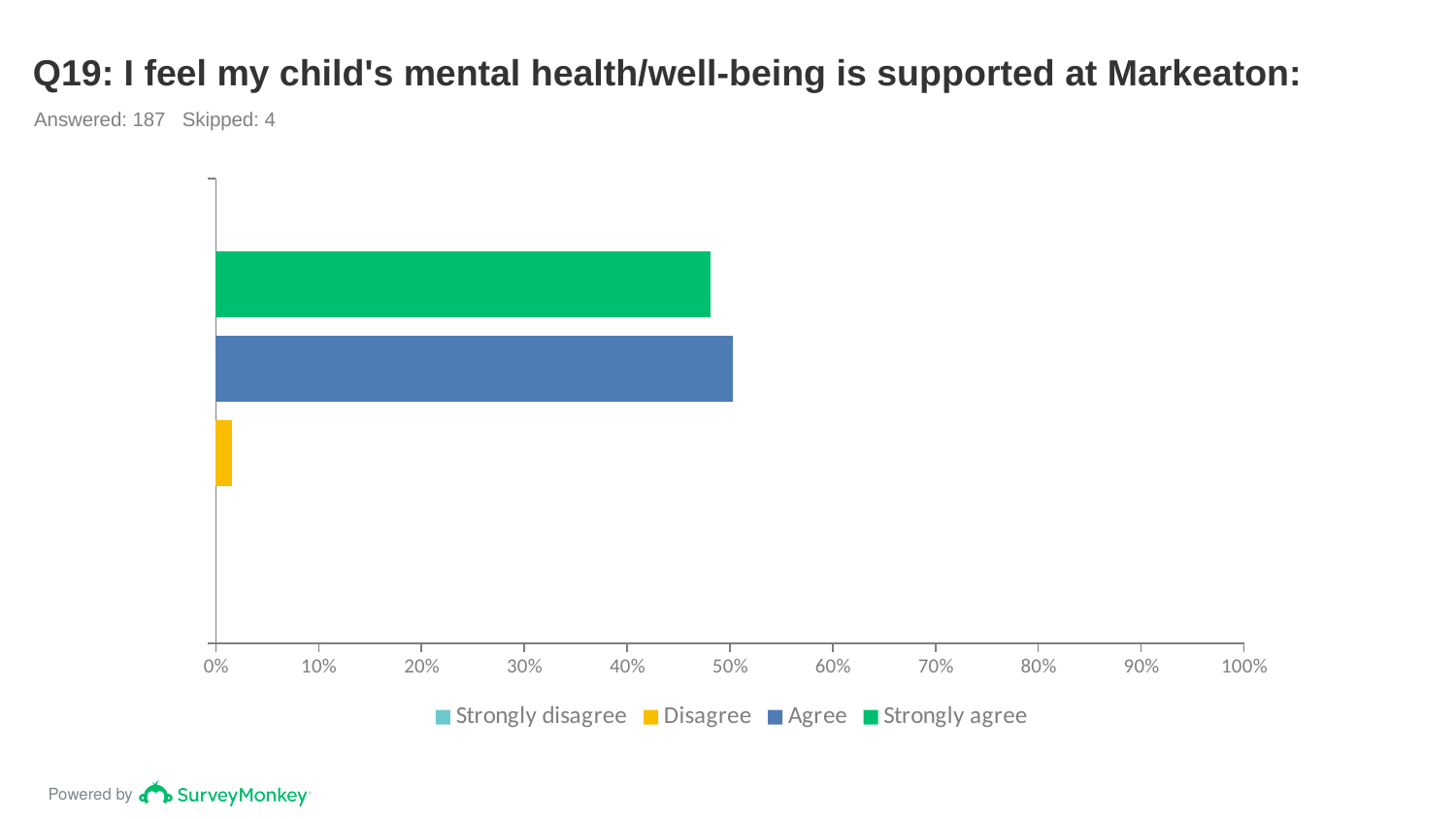

# Q19: I feel my child's mental health/well-being is supported at Markeaton:
Answered: 187   Skipped: 4

### Chart

| Category | Strongly agree | Agree | Disagree | Strongly disagree |
|---|---|---|---|---|
|   | 0.4813 | 0.5027 | 0.016 | 0.0 |